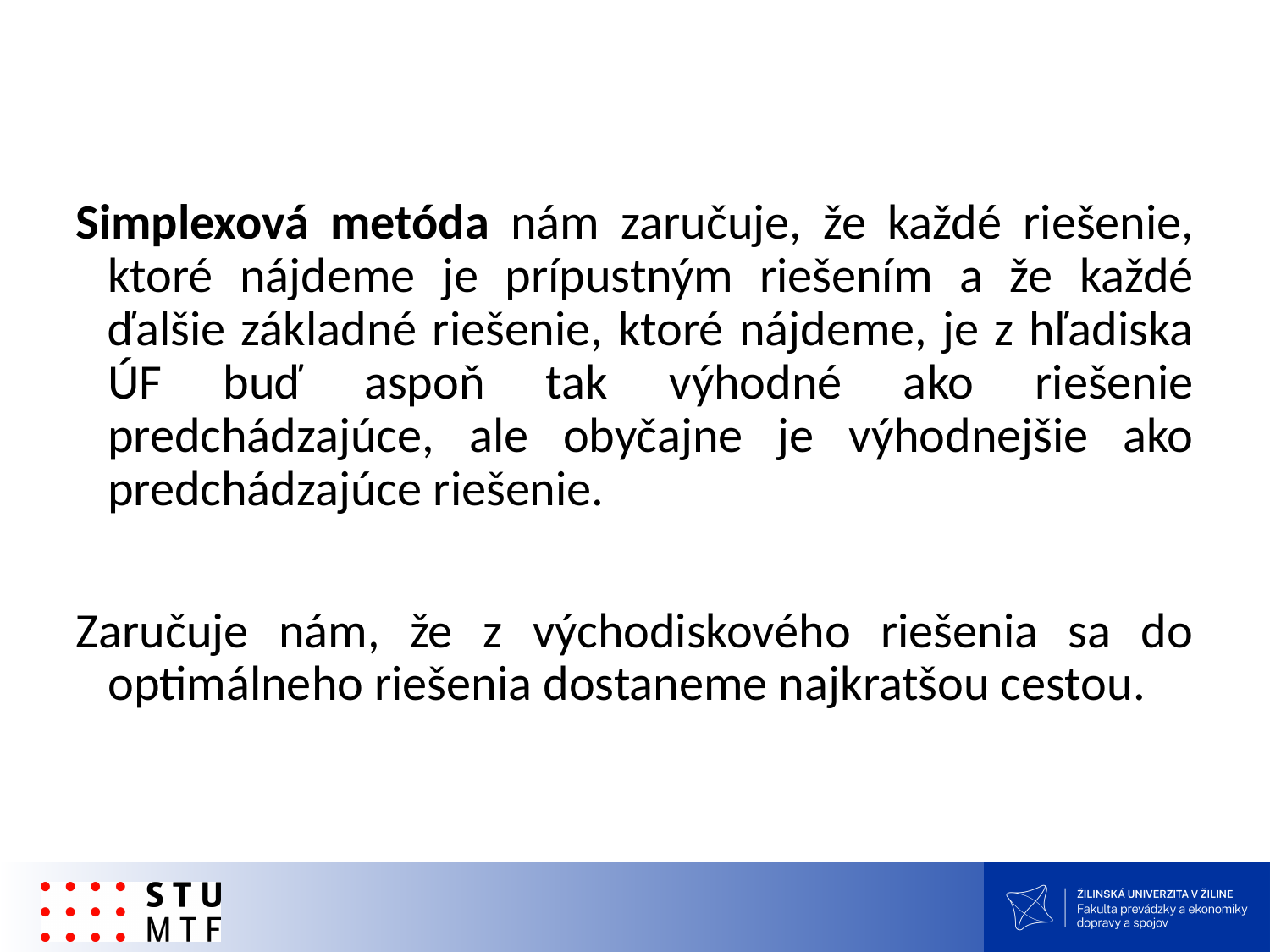

Simplexová metóda nám zaručuje, že každé riešenie, ktoré nájdeme je prípustným riešením a že každé ďalšie základné riešenie, ktoré nájdeme, je z hľadiska ÚF buď aspoň tak výhodné ako riešenie predchádzajúce, ale obyčajne je výhodnejšie ako predchádzajúce riešenie.

Zaručuje nám, že z východiskového riešenia sa do optimálneho riešenia dostaneme najkratšou cestou.